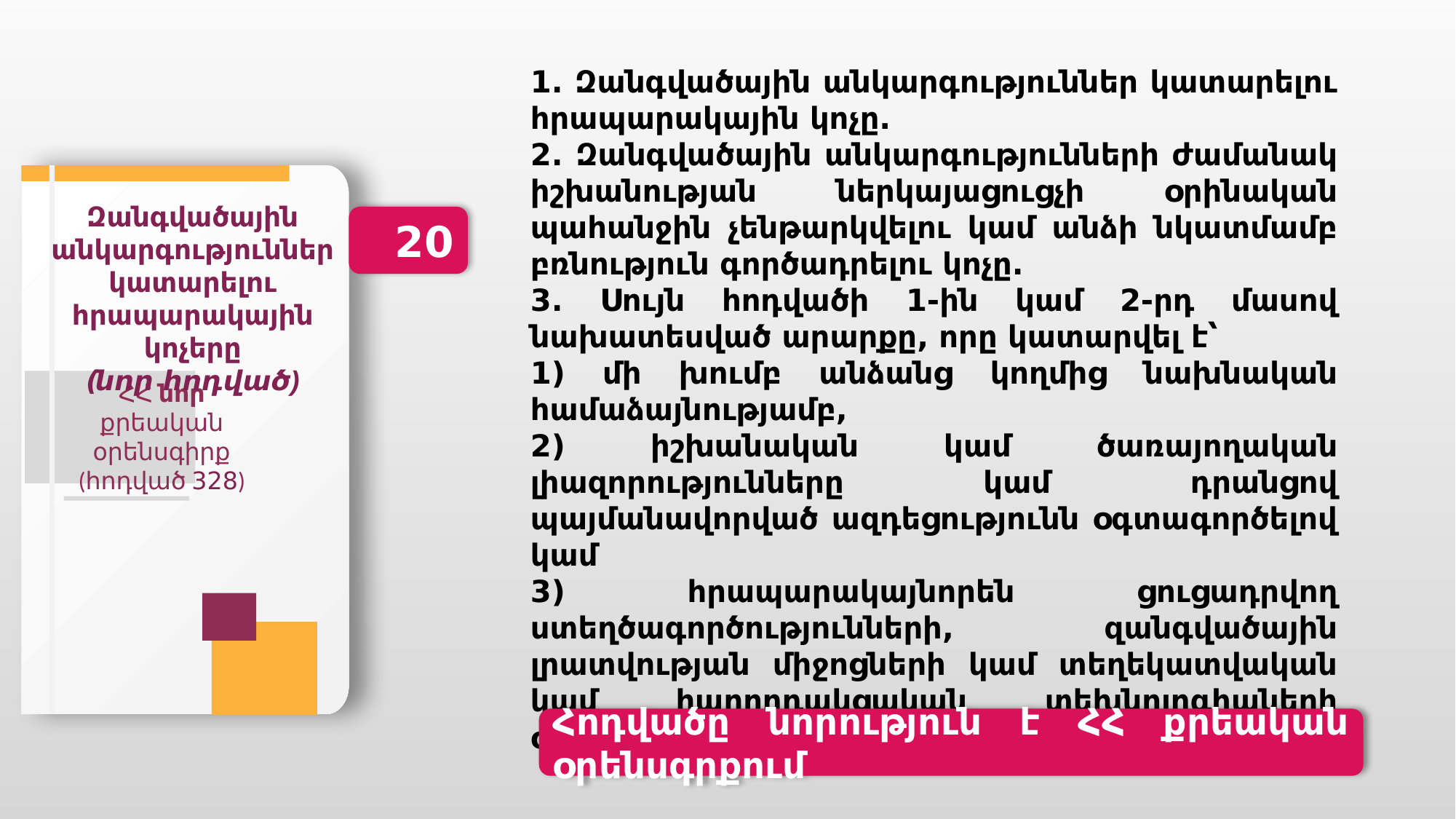

1. Զանգվածային անկարգություններ կատարելու հրապարակային կոչը.
2. Զանգվածային անկարգությունների ժամանակ իշխանության ներկայացուցչի օրինական պահանջին չենթարկվելու կամ անձի նկատմամբ բռնություն գործադրելու կոչը.
3. Սույն հոդվածի 1-ին կամ 2-րդ մասով նախատեսված արարքը, որը կատարվել է՝
1) մի խումբ անձանց կողմից նախնական համաձայնությամբ,
2) իշխանական կամ ծառայողական լիազորությունները կամ դրանցով պայմանավորված ազդեցությունն օգտագործելով կամ
3) հրապարակայնորեն ցուցադրվող ստեղծագործությունների, զանգվածային լրատվության միջոցների կամ տեղեկատվական կամ հաղորդակցական տեխնոլոգիաների օգտագործմամբ:

Զանգվածային անկարգություններ կատարելու հրապարակային կոչերը
(նոր հոդված)
20

ՀՀ նոր քրեական օրենսգիրք
(հոդված 328)

Հոդվածը նորություն է ՀՀ քրեական օրենսգրքում